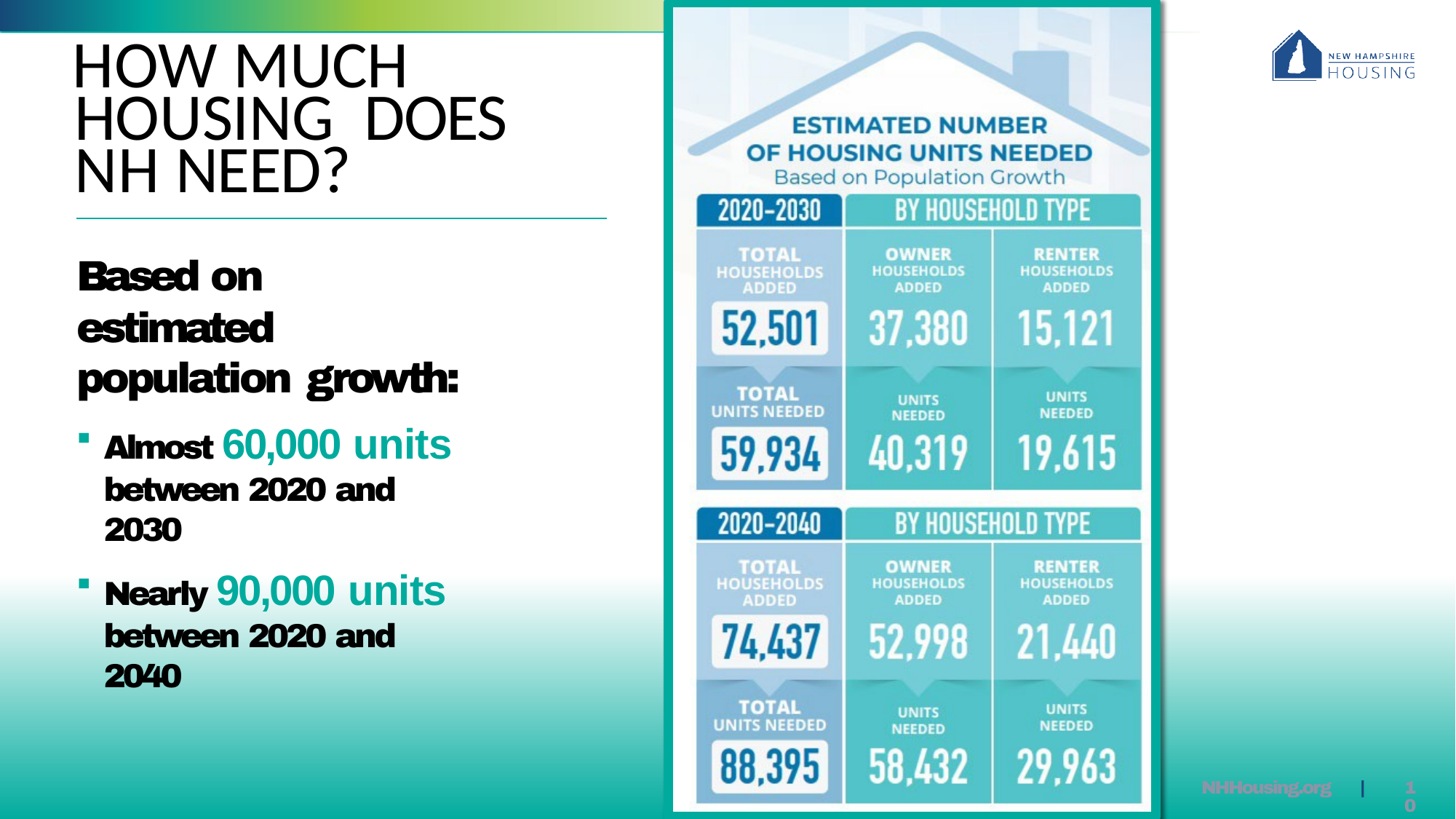

# HOW MUCH HOUSING  DOES NH NEED?

Based on estimated  population growth:
Almost 60,000 units
between 2020 and 2030
Nearly 90,000 units
between 2020 and 2040
NHHousing.org
|
10